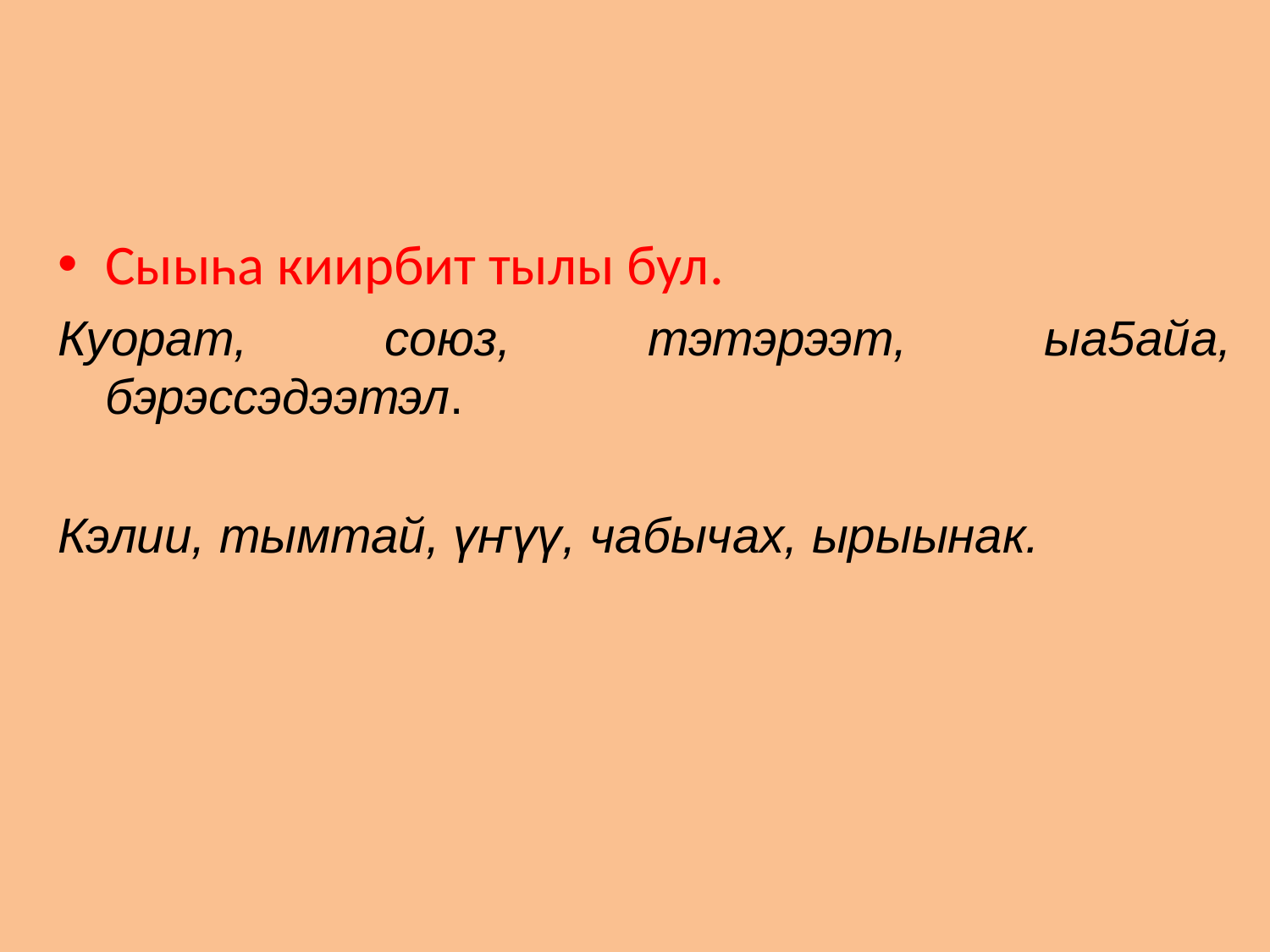

#
Сыыһа киирбит тылы бул.
Куорат, союз, тэтэрээт, ыа5айа, бэрэссэдээтэл.

Кэлии, тымтай, үҥүү, чабычах, ырыынак.